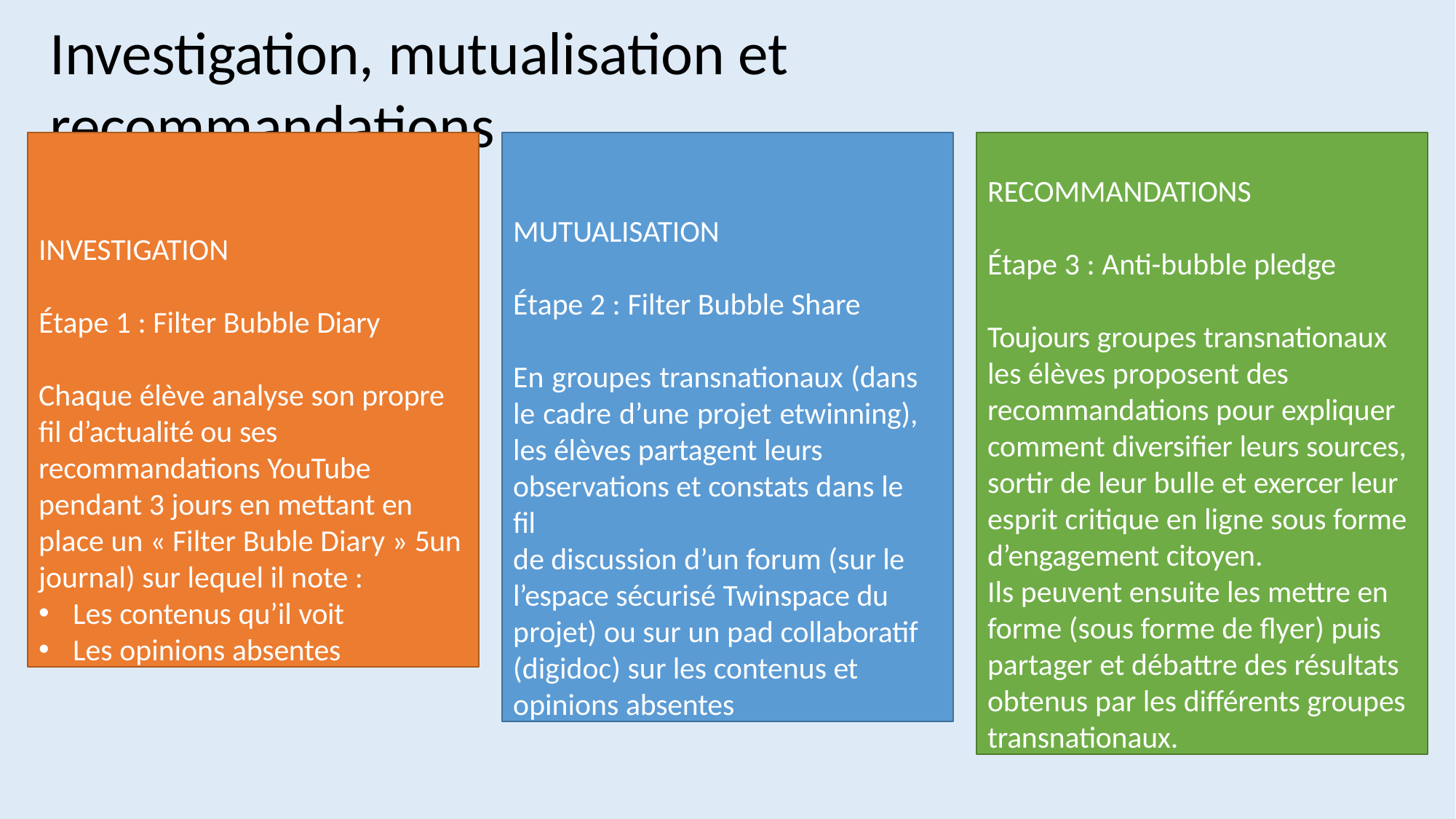

# Investigation, mutualisation et recommandations

INVESTIGATION
Étape 1 : Filter Bubble Diary Chaque élève analyse son propre
fil d’actualité ou ses recommandations YouTube pendant 3 jours en mettant en place un « Filter Buble Diary » 5un journal) sur lequel il note :
Les contenus qu’il voit
Les opinions absentes

MUTUALISATION
Étape 2 : Filter Bubble Share
En groupes transnationaux (dans le cadre d’une projet etwinning), les élèves partagent leurs
observations et constats dans le fil
de discussion d’un forum (sur le l’espace sécurisé Twinspace du
projet) ou sur un pad collaboratif (digidoc) sur les contenus et opinions absentes

RECOMMANDATIONS
Étape 3 : Anti-bubble pledge
Toujours groupes transnationaux les élèves proposent des recommandations pour expliquer comment diversifier leurs sources, sortir de leur bulle et exercer leur esprit critique en ligne sous forme d’engagement citoyen.
Ils peuvent ensuite les mettre en forme (sous forme de flyer) puis partager et débattre des résultats obtenus par les différents groupes transnationaux.